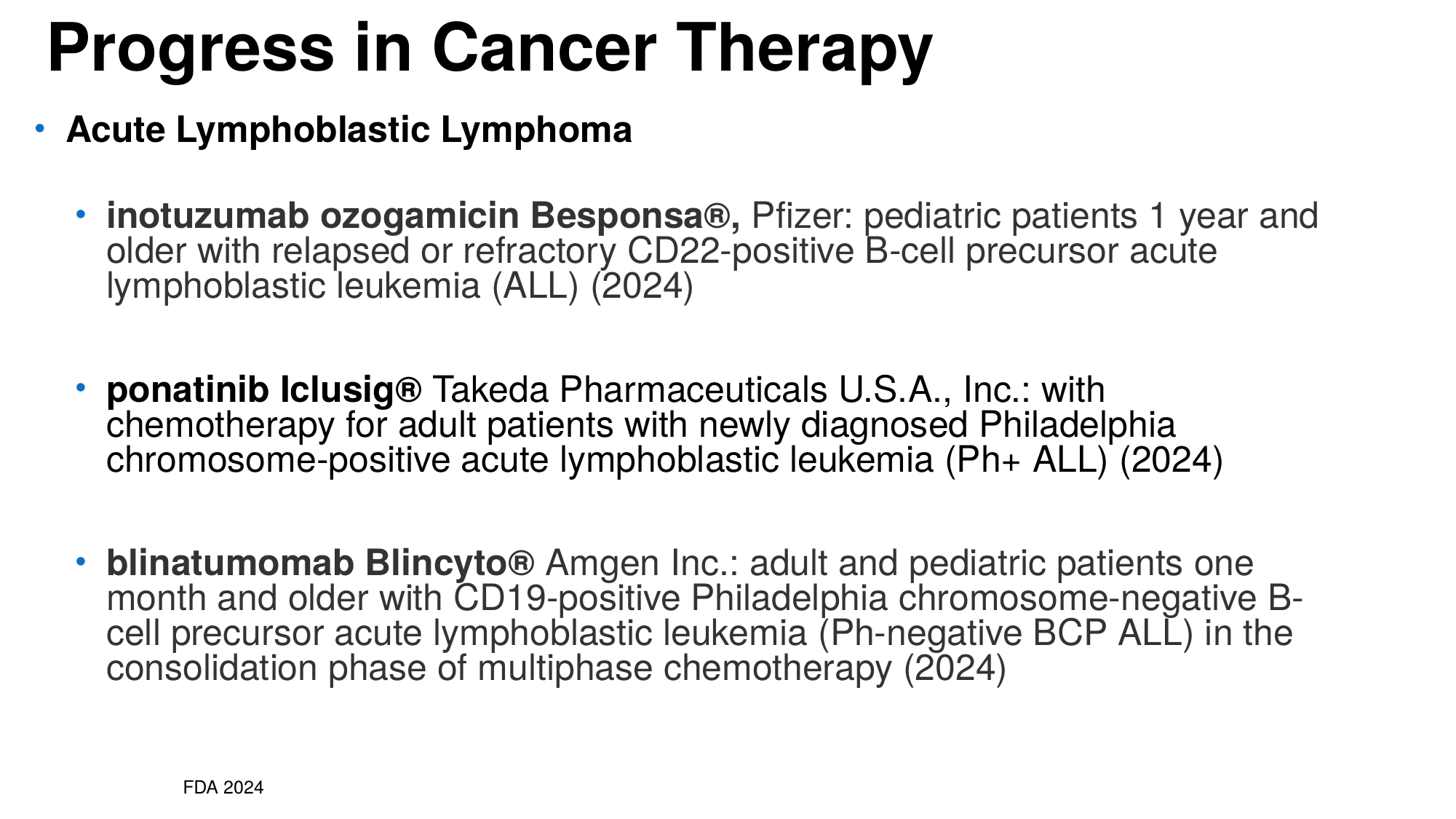

# Progress in Cancer Therapy
Acute Lymphoblastic Lymphoma

inotuzumab ozogamicin Besponsa®, Pfizer: pediatric patients 1 year and older with relapsed or refractory CD22-positive B-cell precursor acute lymphoblastic leukemia (ALL) (2024)

ponatinib Iclusig® Takeda Pharmaceuticals U.S.A., Inc.: with chemotherapy for adult patients with newly diagnosed Philadelphia chromosome-positive acute lymphoblastic leukemia (Ph+ ALL) (2024)

blinatumomab Blincyto® Amgen Inc.: adult and pediatric patients one month and older with CD19-positive Philadelphia chromosome-negative B-cell precursor acute lymphoblastic leukemia (Ph-negative BCP ALL) in the consolidation phase of multiphase chemotherapy (2024)

FDA 2024